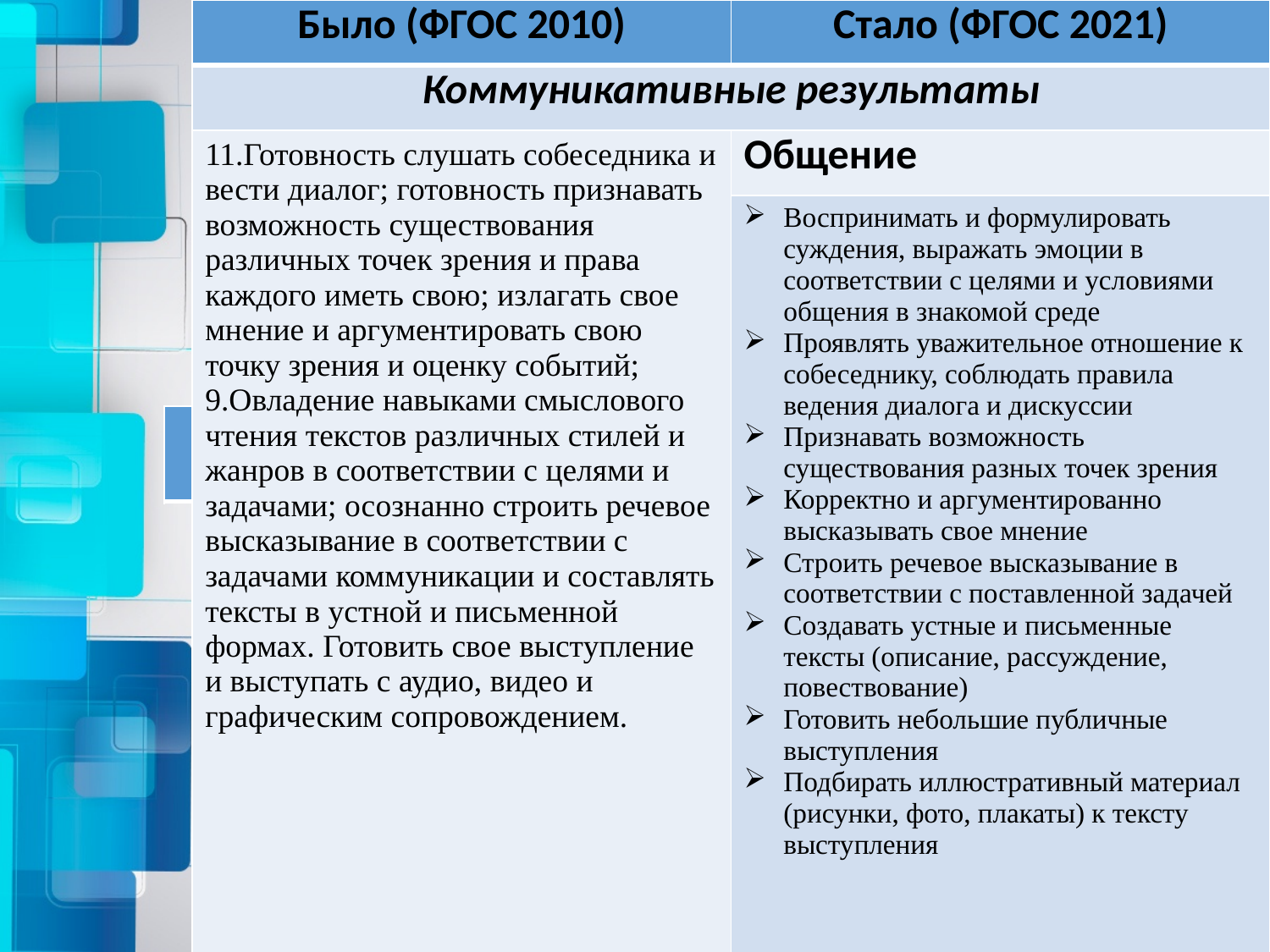

| Было (ФГОС 2010) | Стало (ФГОС 2021) |
| --- | --- |
| Коммуникативные результаты |  |
| 11.Готовность слушать собеседника и вести диалог; готовность признавать возможность существования различных точек зрения и права каждого иметь свою; излагать свое мнение и аргументировать свою точку зрения и оценку событий; 9.Овладение навыками смыслового чтения текстов различных стилей и жанров в соответствии с целями и задачами; осознанно строить речевое высказывание в соответствии с задачами коммуникации и составлять тексты в устной и письменной формах. Готовить свое выступление и выступать с аудио, видео и графическим сопровождением. | Общение |
|  | Воспринимать и формулировать суждения, выражать эмоции в соответствии с целями и условиями общения в знакомой среде Проявлять уважительное отношение к собеседнику, соблюдать правила ведения диалога и дискуссии Признавать возможность существования разных точек зрения Корректно и аргументированно высказывать свое мнение Строить речевое высказывание в соответствии с поставленной задачей Создавать устные и письменные тексты (описание, рассуждение, повествование) Готовить небольшие публичные выступления Подбирать иллюстративный материал (рисунки, фото, плакаты) к тексту выступления |
|  |  |
| --- | --- |
|  |  |